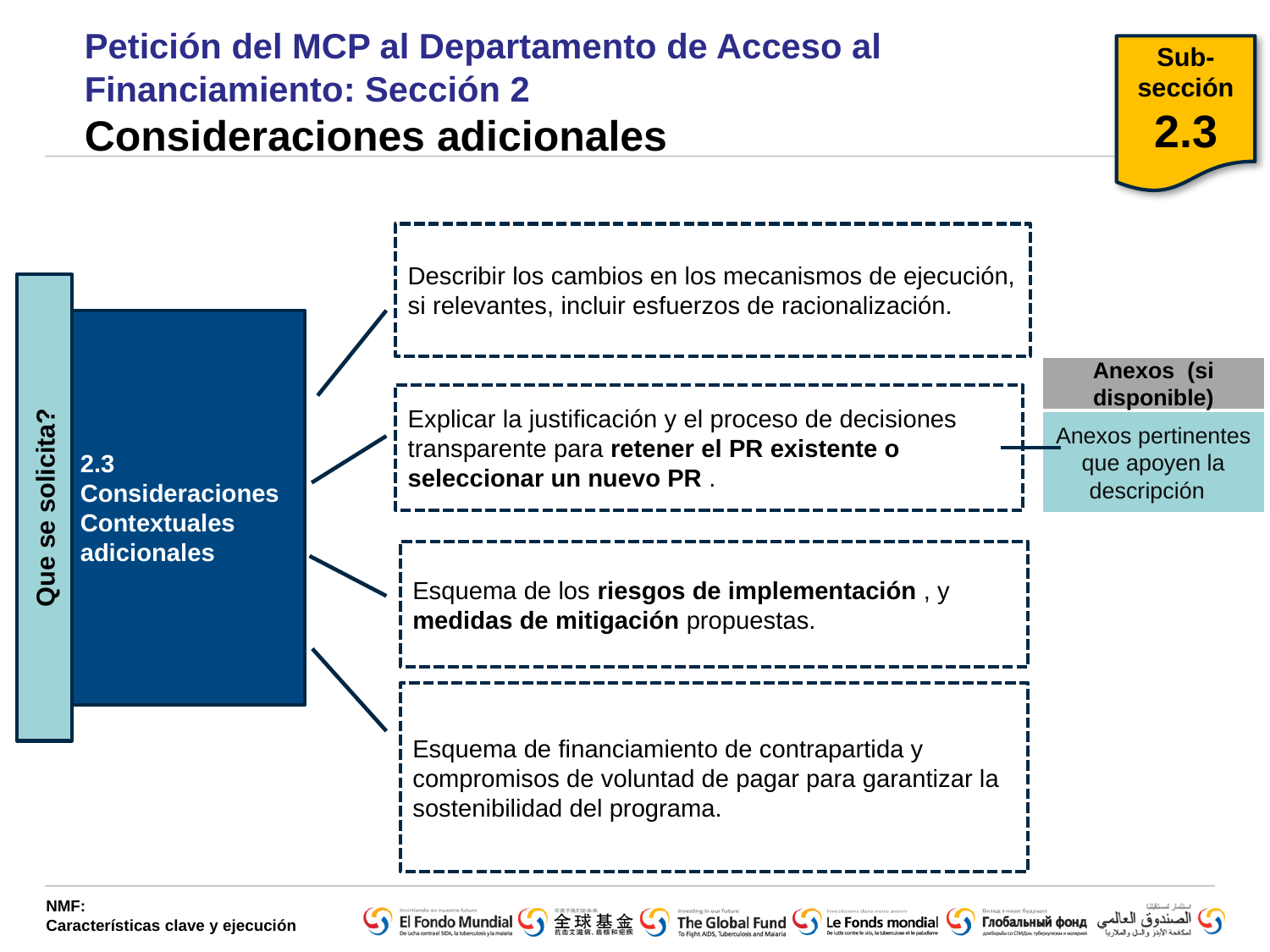

Sub-sección 2.3
# Petición del MCP al Departamento de Acceso al Financiamiento: Sección 2 Consideraciones adicionales
Describir los cambios en los mecanismos de ejecución, si relevantes, incluir esfuerzos de racionalización.
Que se solicita?
2.3
Consideraciones
Contextuales adicionales
Anexos  (si disponible)
Anexos pertinentes que apoyen la descripción
Explicar la justificación y el proceso de decisiones transparente para retener el PR existente o seleccionar un nuevo PR .
Esquema de los riesgos de implementación , y medidas de mitigación propuestas.
Esquema de financiamiento de contrapartida y compromisos de voluntad de pagar para garantizar la sostenibilidad del programa.